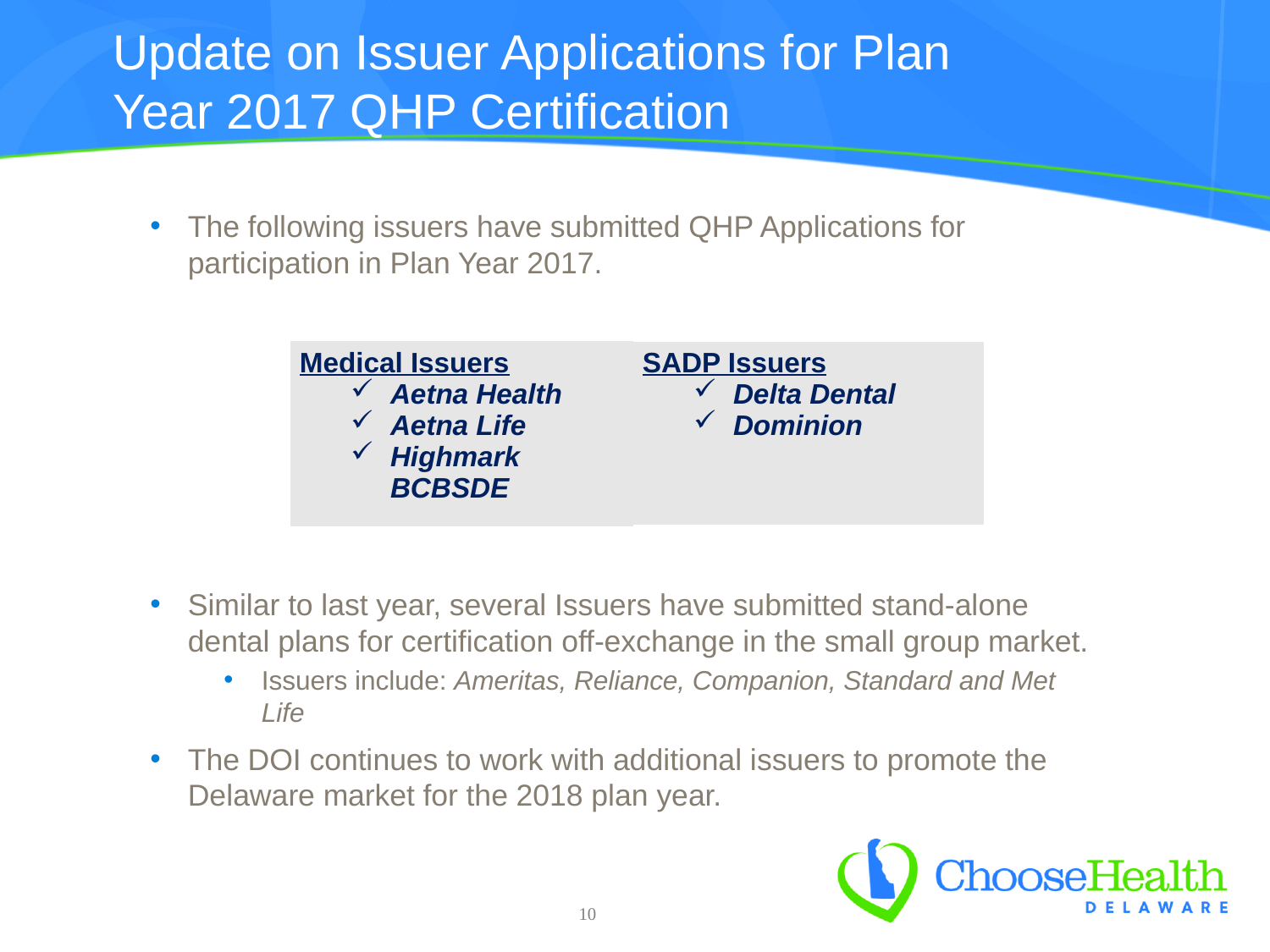

# Update on Issuer Applications for Plan Year 2017 QHP Certification
The following issuers have submitted QHP Applications for participation in Plan Year 2017.

Similar to last year, several Issuers have submitted stand-alone dental plans for certification off-exchange in the small group market.
Issuers include: Ameritas, Reliance, Companion, Standard and Met Life
The DOI continues to work with additional issuers to promote the Delaware market for the 2018 plan year.
| Medical Issuers Aetna Health Aetna Life Highmark BCBSDE | SADP Issuers Delta Dental Dominion |
| --- | --- |
                     10